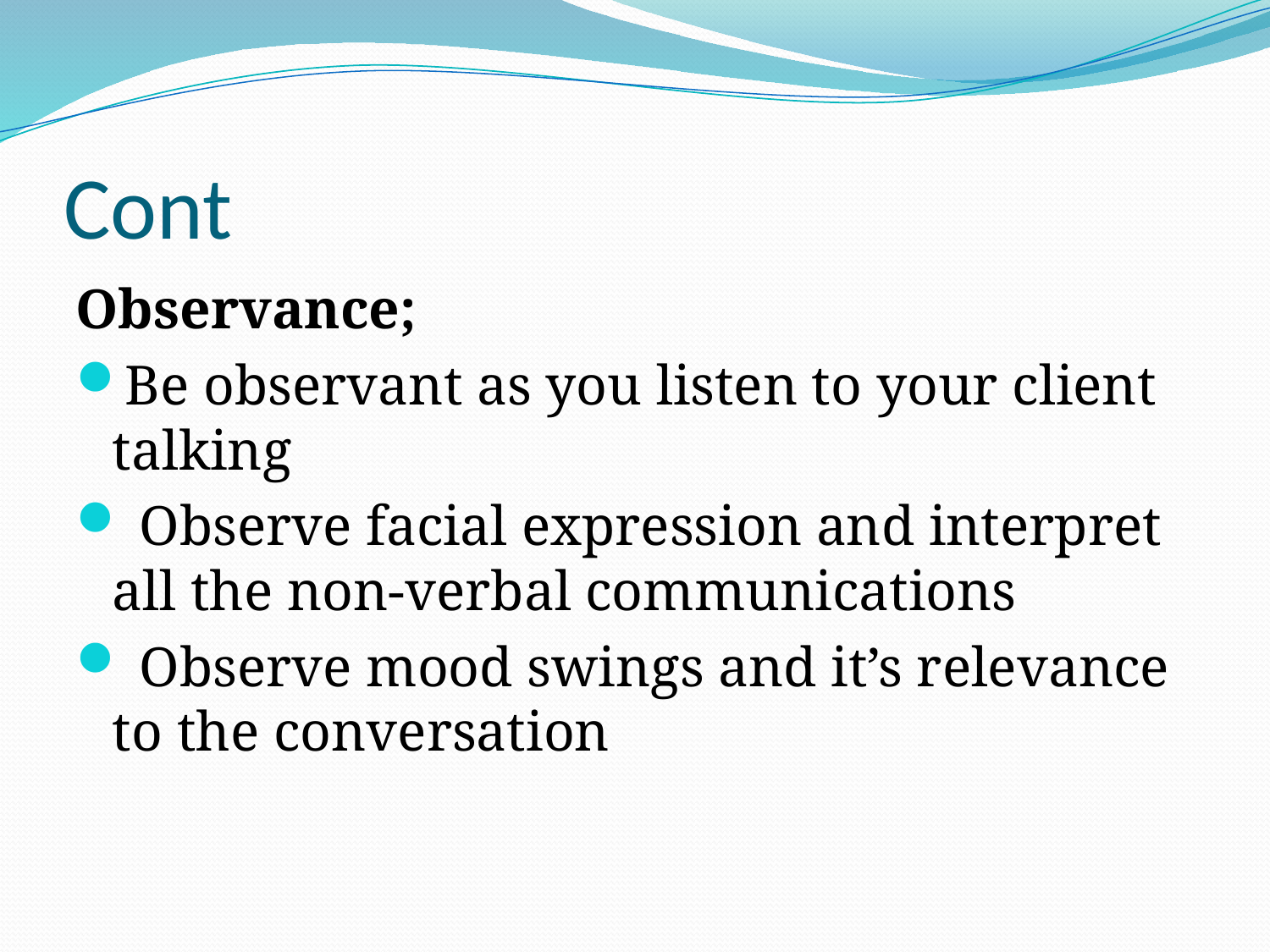

# Cont
Observance;
Be observant as you listen to your client talking
 Observe facial expression and interpret all the non-verbal communications
 Observe mood swings and it’s relevance to the conversation